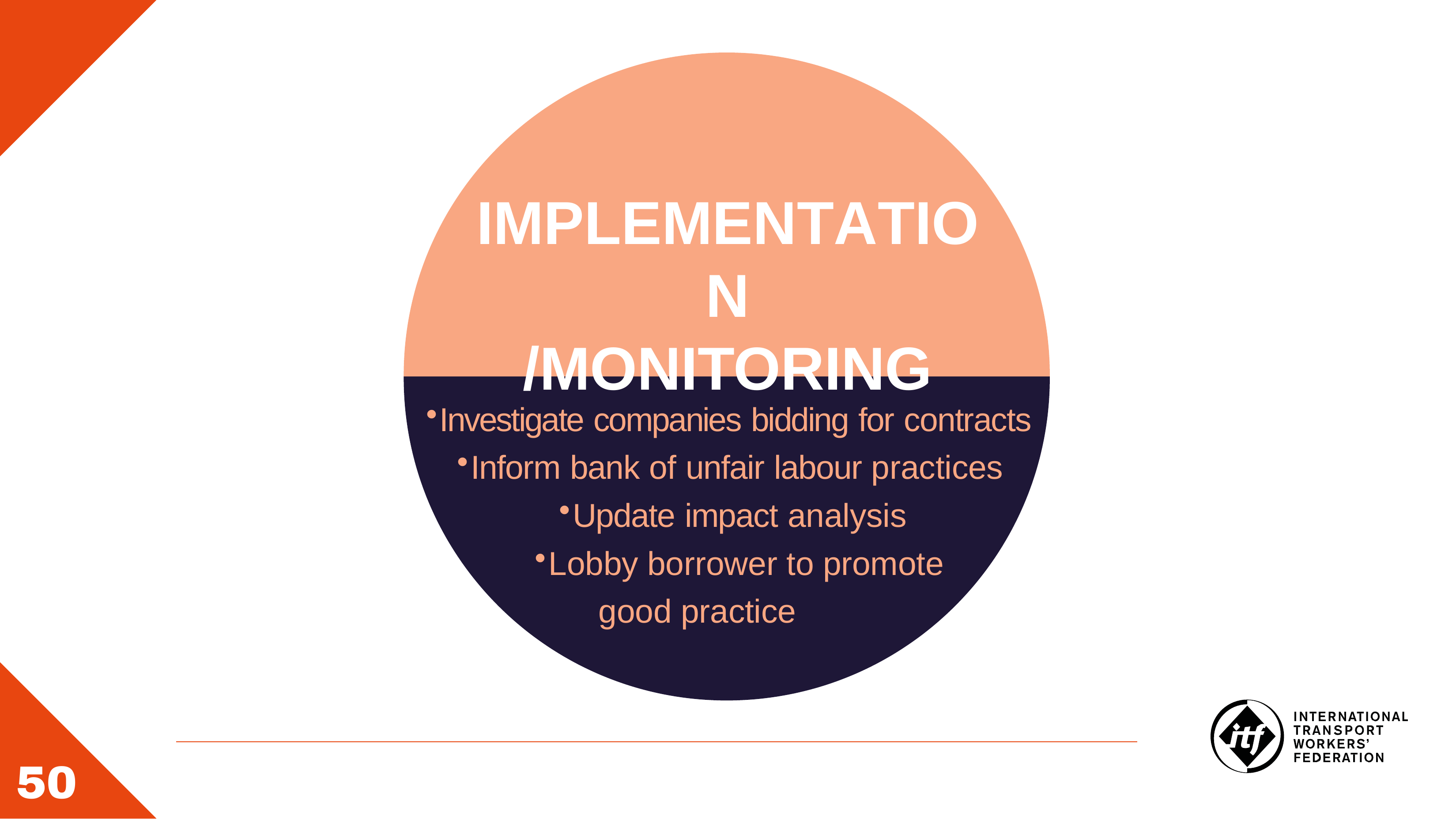

# IMPLEMENTATION
/MONITORING
Investigate companies bidding for contracts
Inform bank of unfair labour practices
Update impact analysis
Lobby borrower to promote
       good practice

50